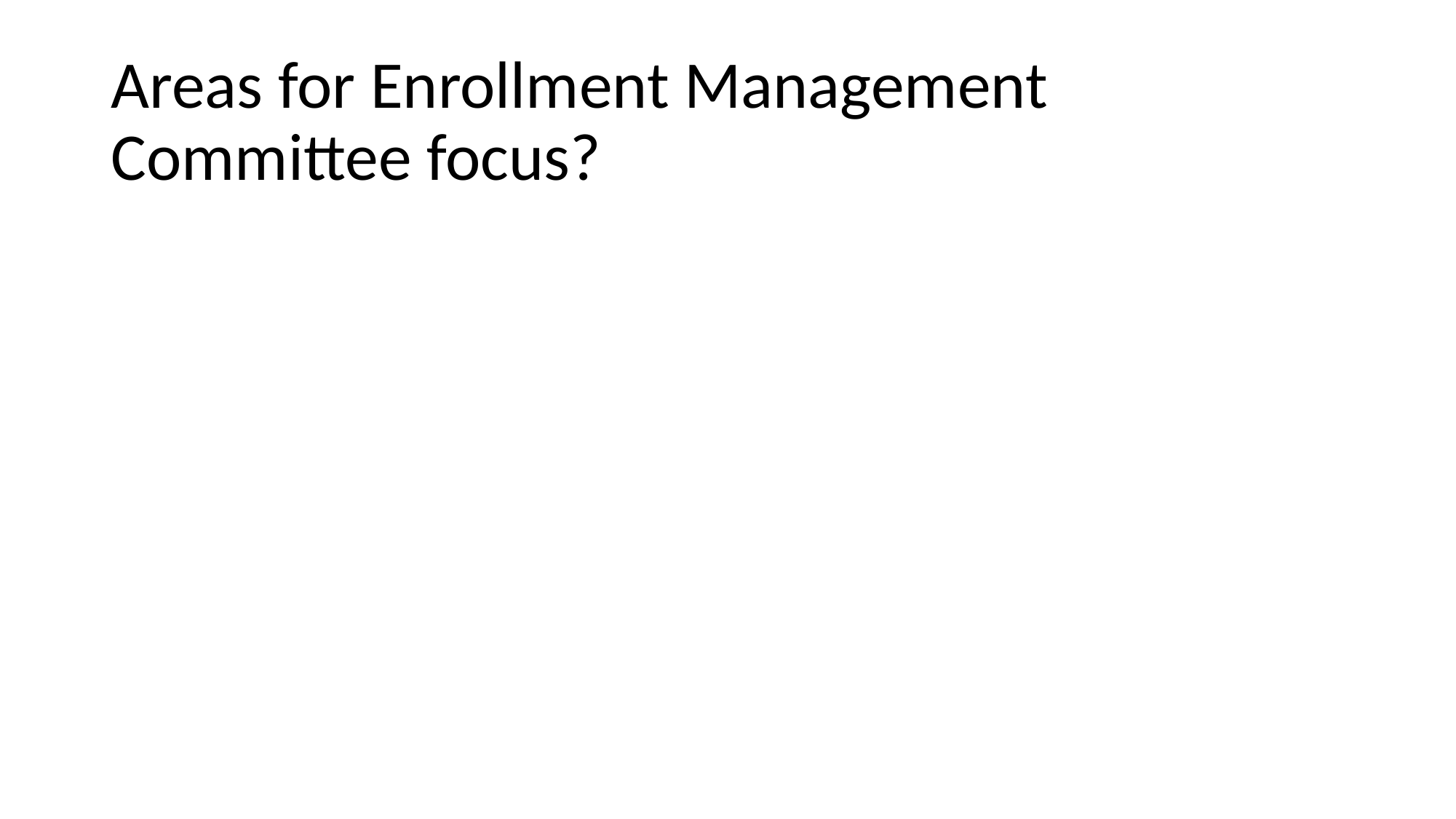

# Areas for Enrollment Management Committee focus?